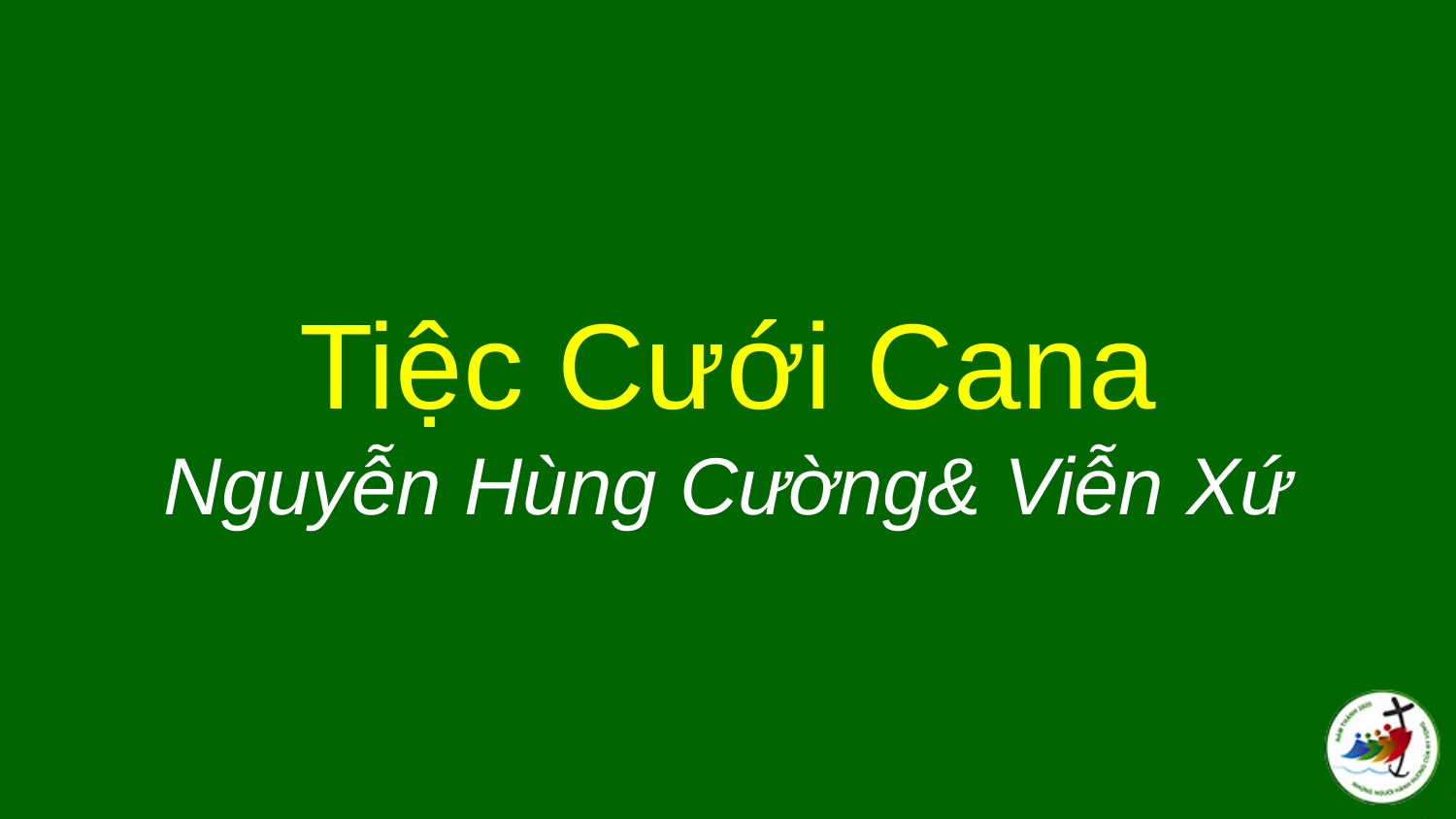

# Tiệc Cưới Cana Nguyễn Hùng Cường& Viễn Xứ